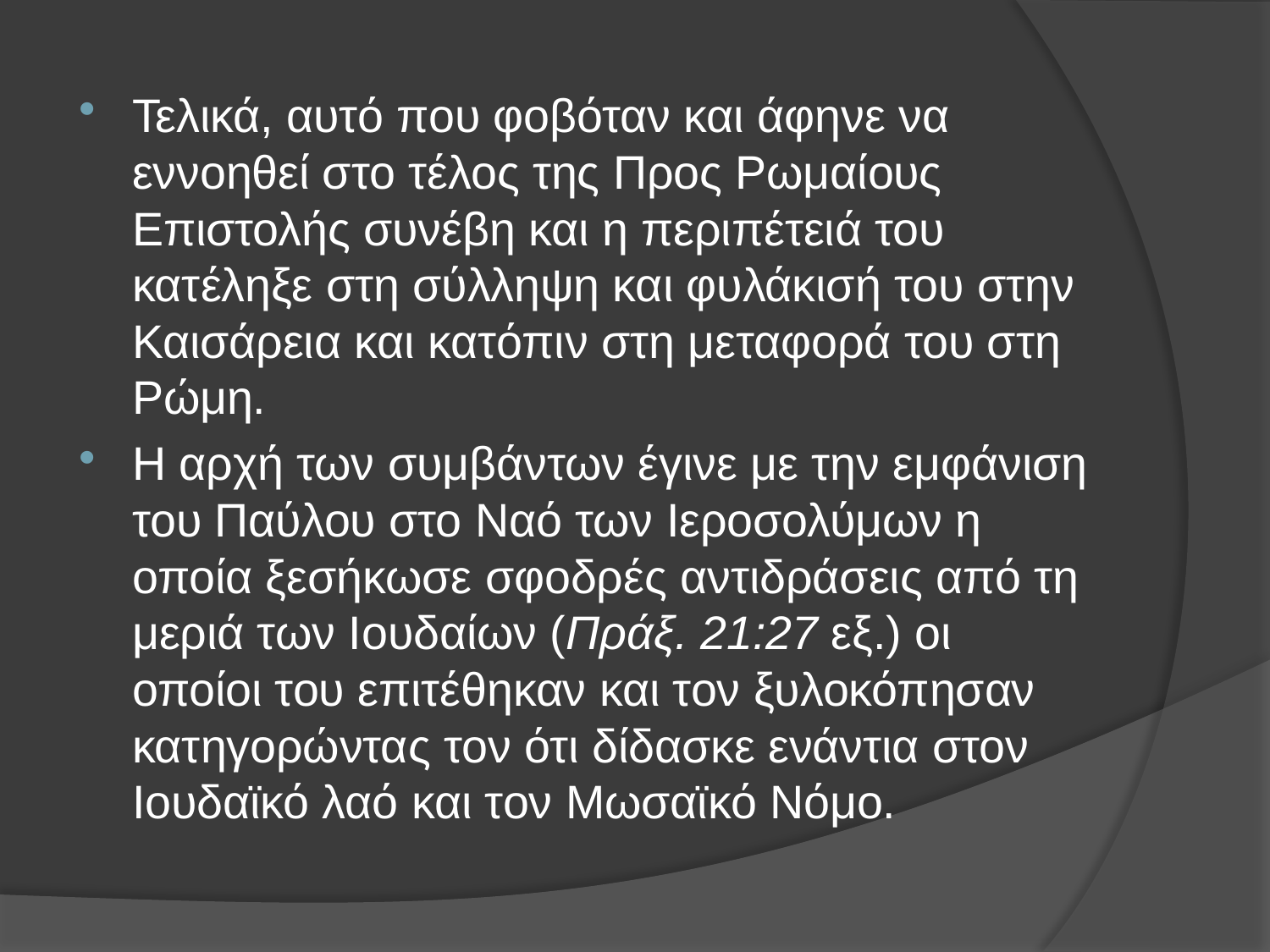

Τελικά, αυτό που φοβόταν και άφηνε να εννοηθεί στο τέλος της Προς Ρωμαίους Επιστολής συνέβη και η περιπέτειά του κατέληξε στη σύλληψη και φυλάκισή του στην Καισάρεια και κατόπιν στη μεταφορά του στη Ρώμη.
Η αρχή των συμβάντων έγινε με την εμφάνιση του Παύλου στο Ναό των Ιεροσολύμων η οποία ξεσήκωσε σφοδρές αντιδράσεις από τη μεριά των Ιουδαίων (Πράξ. 21:27 εξ.) οι οποίοι του επιτέθηκαν και τον ξυλοκόπησαν κατηγορώντας τον ότι δίδασκε ενάντια στον Ιουδαϊκό λαό και τον Μωσαϊκό Νόμο.